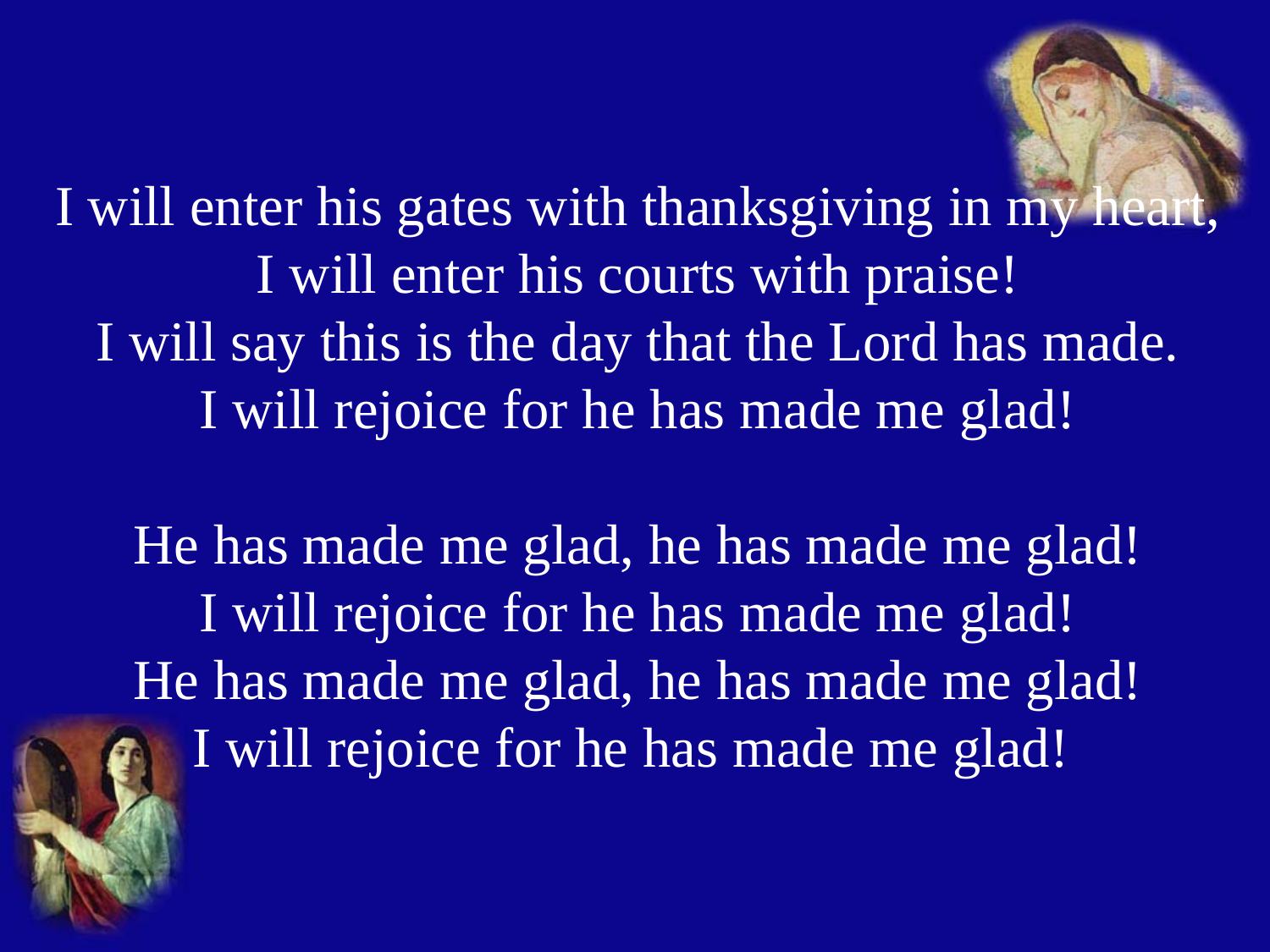

I will enter his gates with thanksgiving in my heart,
I will enter his courts with praise!
I will say this is the day that the Lord has made.
I will rejoice for he has made me glad!

He has made me glad, he has made me glad!
I will rejoice for he has made me glad!
He has made me glad, he has made me glad!
I will rejoice for he has made me glad!